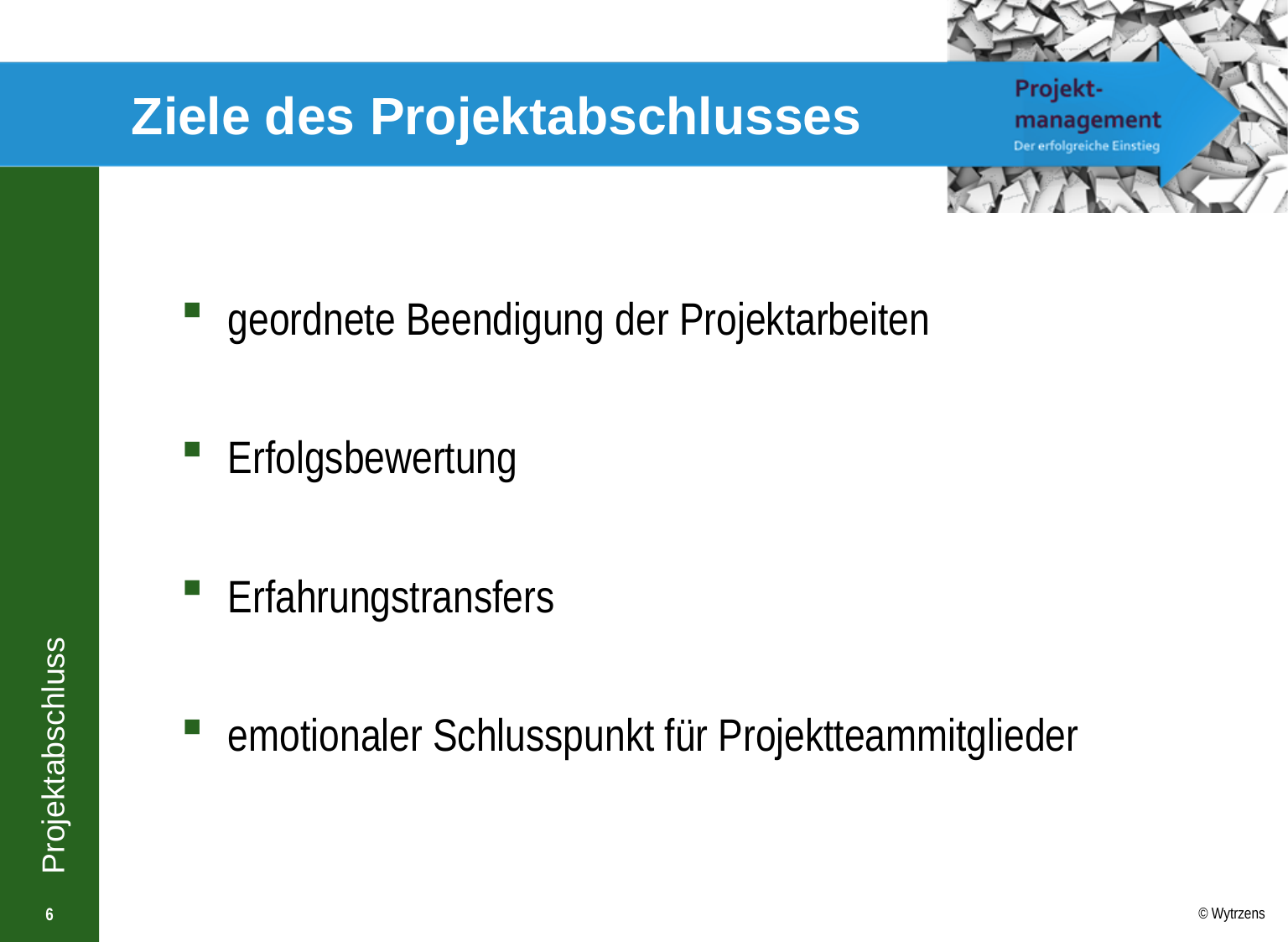

# Ziele des Projektabschlusses
geordnete Beendigung der Projektarbeiten
Erfolgsbewertung
Erfahrungstransfers
emotionaler Schlusspunkt für Projektteammitglieder
6